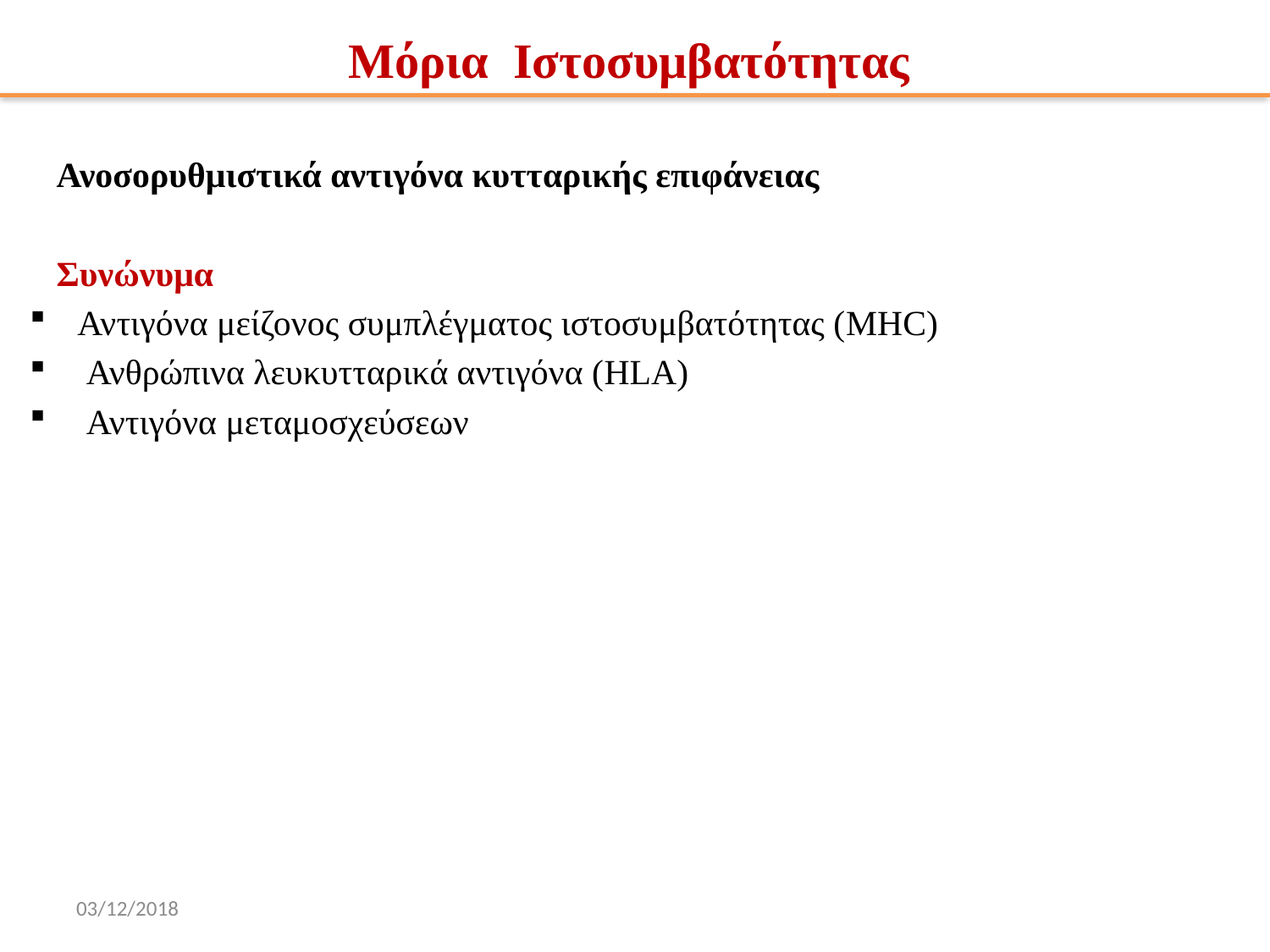

# Μόρια  Ιστοσυμβατότητας

   Ανοσορυθμιστικά αντιγόνα κυτταρικής επιφάνειας

   Συνώνυμα
Αντιγόνα μείζονος συμπλέγματος ιστοσυμβατότητας (MHC)
 Ανθρώπινα λευκυτταρικά αντιγόνα (HLA)
 Αντιγόνα μεταμοσχεύσεων

03/12/2018